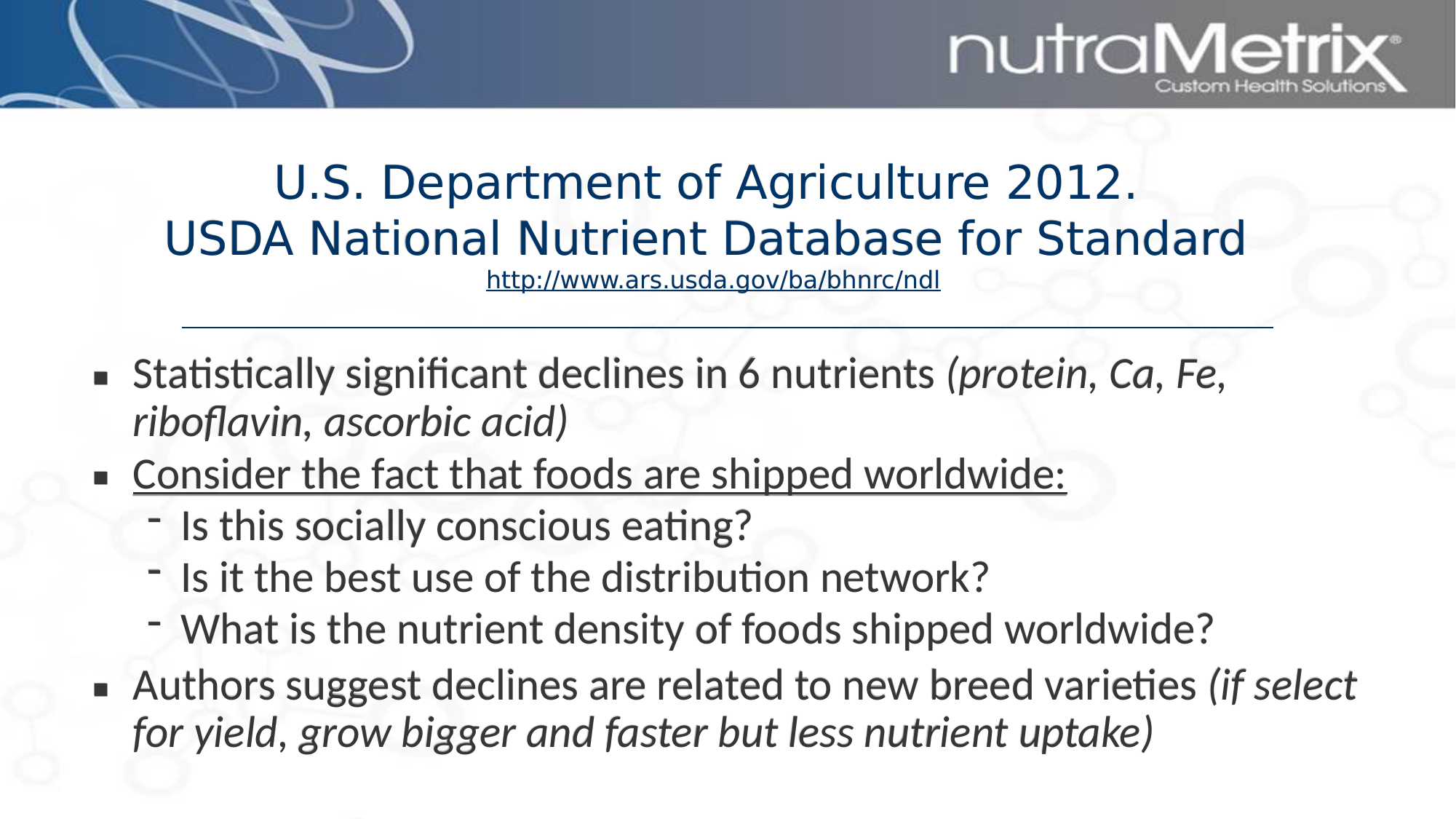

# U.S. Department of Agriculture 2012. USDA National Nutrient Database for Standard http://www.ars.usda.gov/ba/bhnrc/ndl
Statistically significant declines in 6 nutrients (protein, Ca, Fe, riboflavin, ascorbic acid)
Consider the fact that foods are shipped worldwide:
Is this socially conscious eating?
Is it the best use of the distribution network?
What is the nutrient density of foods shipped worldwide?
Authors suggest declines are related to new breed varieties (if select for yield, grow bigger and faster but less nutrient uptake)